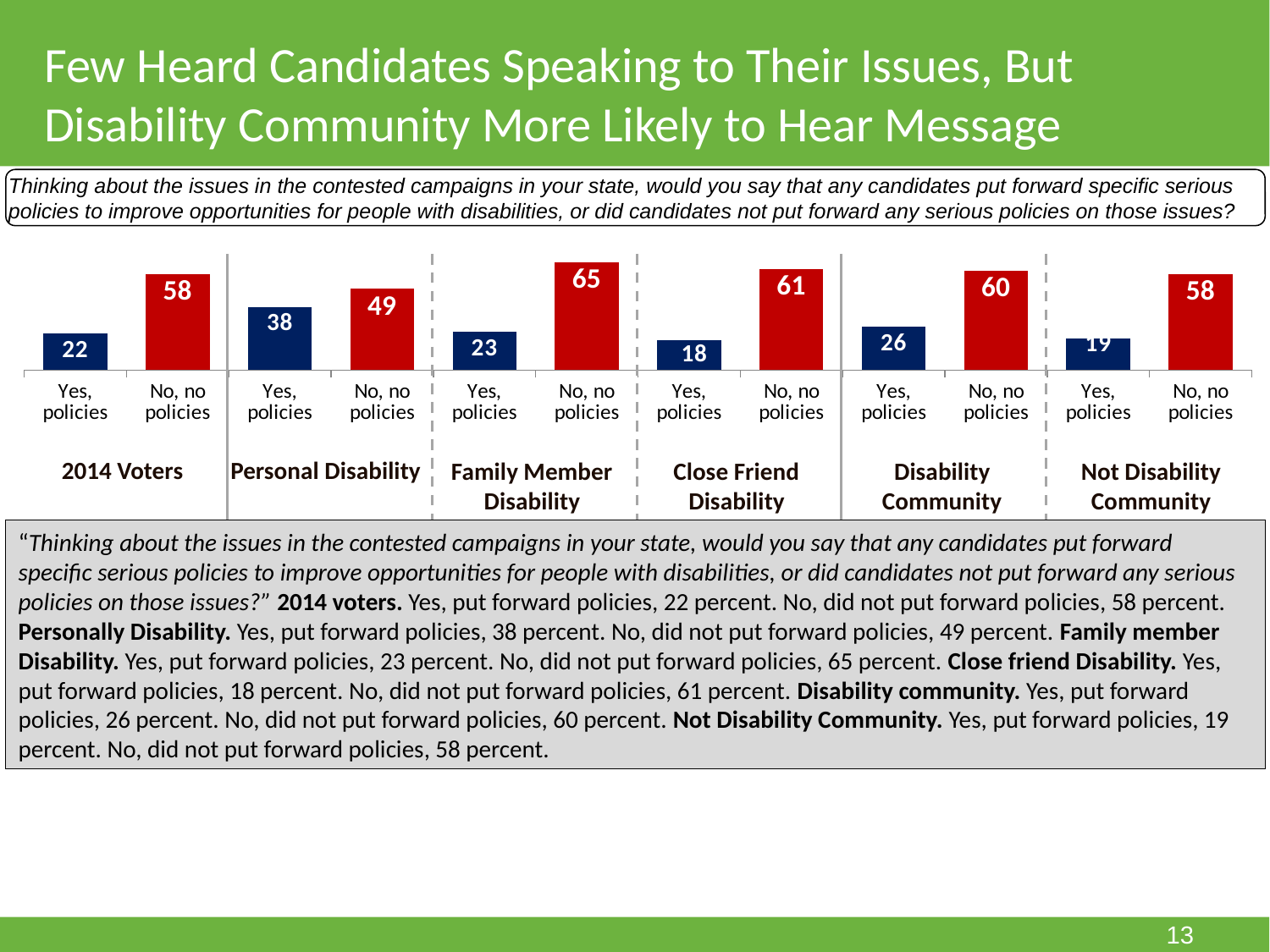

Few Heard Candidates Speaking to Their Issues, But Disability Community More Likely to Hear Message

### Chart

| Category | Yes, did put forward policies | No, did not put forward policies |
|---|---|---|
| Yes, policies | 22.0 | None |
| No, no policies | None | 58.0 |
| Yes, policies | 38.0 | None |
| No, no policies | None | 49.0 |
| Yes, policies | 23.0 | None |
| No, no policies | None | 65.0 |
| Yes, policies | 18.0 | None |
| No, no policies | None | 61.0 |
| Yes, policies | 26.0 | None |
| No, no policies | None | 60.0 |
| Yes, policies | 19.0 | None |
| No, no policies | None | 58.0 |
Thinking about the issues in the contested campaigns in your state, would you say that any candidates put forward specific serious policies to improve opportunities for people with disabilities, or did candidates not put forward any serious policies on those issues?
2014 Voters
Personal Disability
Family Member Disability
Close Friend Disability
Disability Community
Not Disability Community
“Thinking about the issues in the contested campaigns in your state, would you say that any candidates put forward specific serious policies to improve opportunities for people with disabilities, or did candidates not put forward any serious policies on those issues?” 2014 voters. Yes, put forward policies, 22 percent. No, did not put forward policies, 58 percent. Personally Disability. Yes, put forward policies, 38 percent. No, did not put forward policies, 49 percent. Family member Disability. Yes, put forward policies, 23 percent. No, did not put forward policies, 65 percent. Close friend Disability. Yes, put forward policies, 18 percent. No, did not put forward policies, 61 percent. Disability community. Yes, put forward policies, 26 percent. No, did not put forward policies, 60 percent. Not Disability Community. Yes, put forward policies, 19 percent. No, did not put forward policies, 58 percent.
13